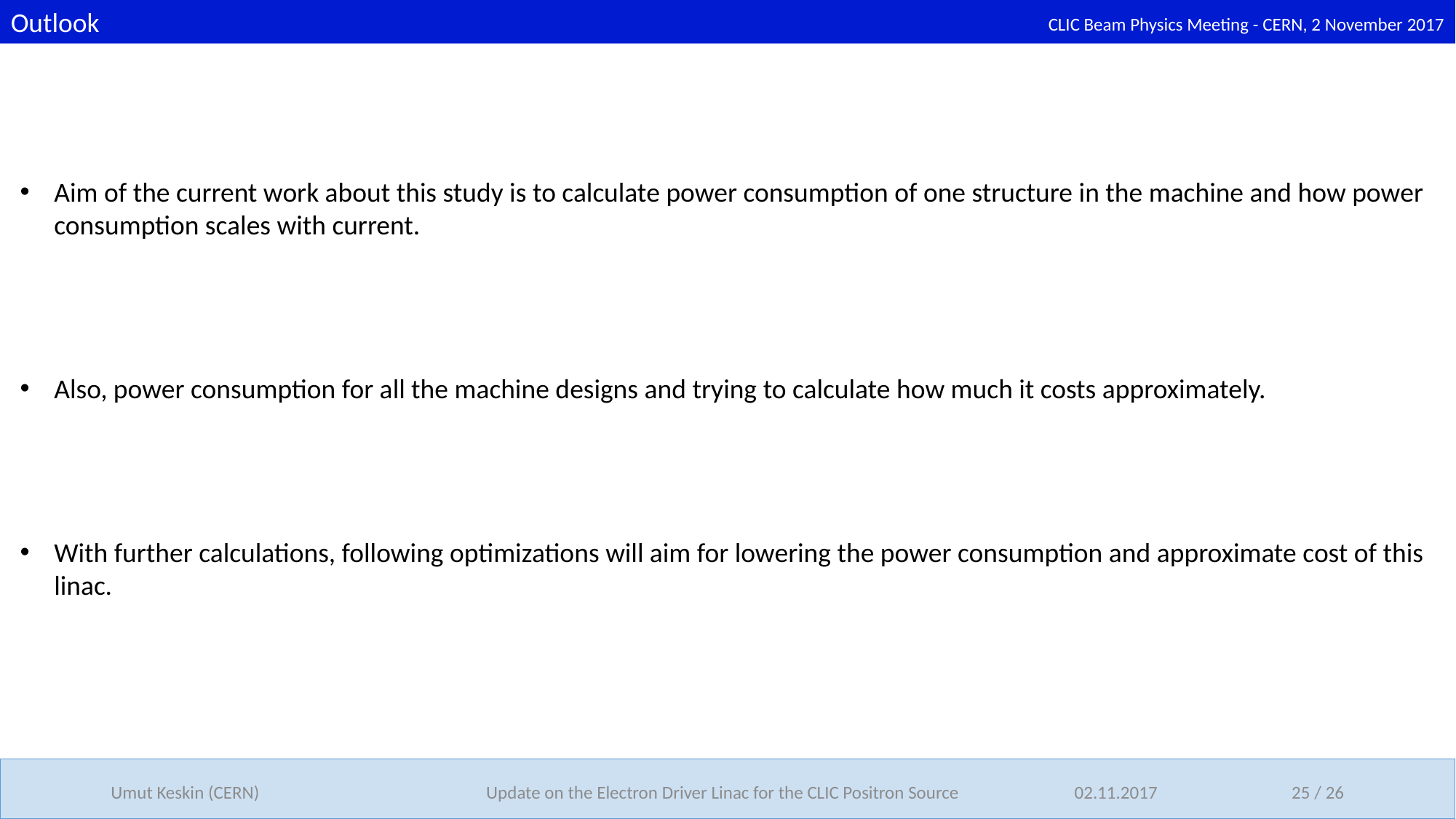

Outlook

CLIC Beam Physics Meeting - CERN, 2 November 2017

Aim of the current work about this study is to calculate power consumption of one structure in the machine and how power consumption scales with current.

Also, power consumption for all the machine designs and trying to calculate how much it costs approximately.

With further calculations, following optimizations will aim for lowering the power consumption and approximate cost of this linac.

Umut Keskin (CERN)

Update on the Electron Driver Linac for the CLIC Positron Source

02.11.2017                                25 / 26